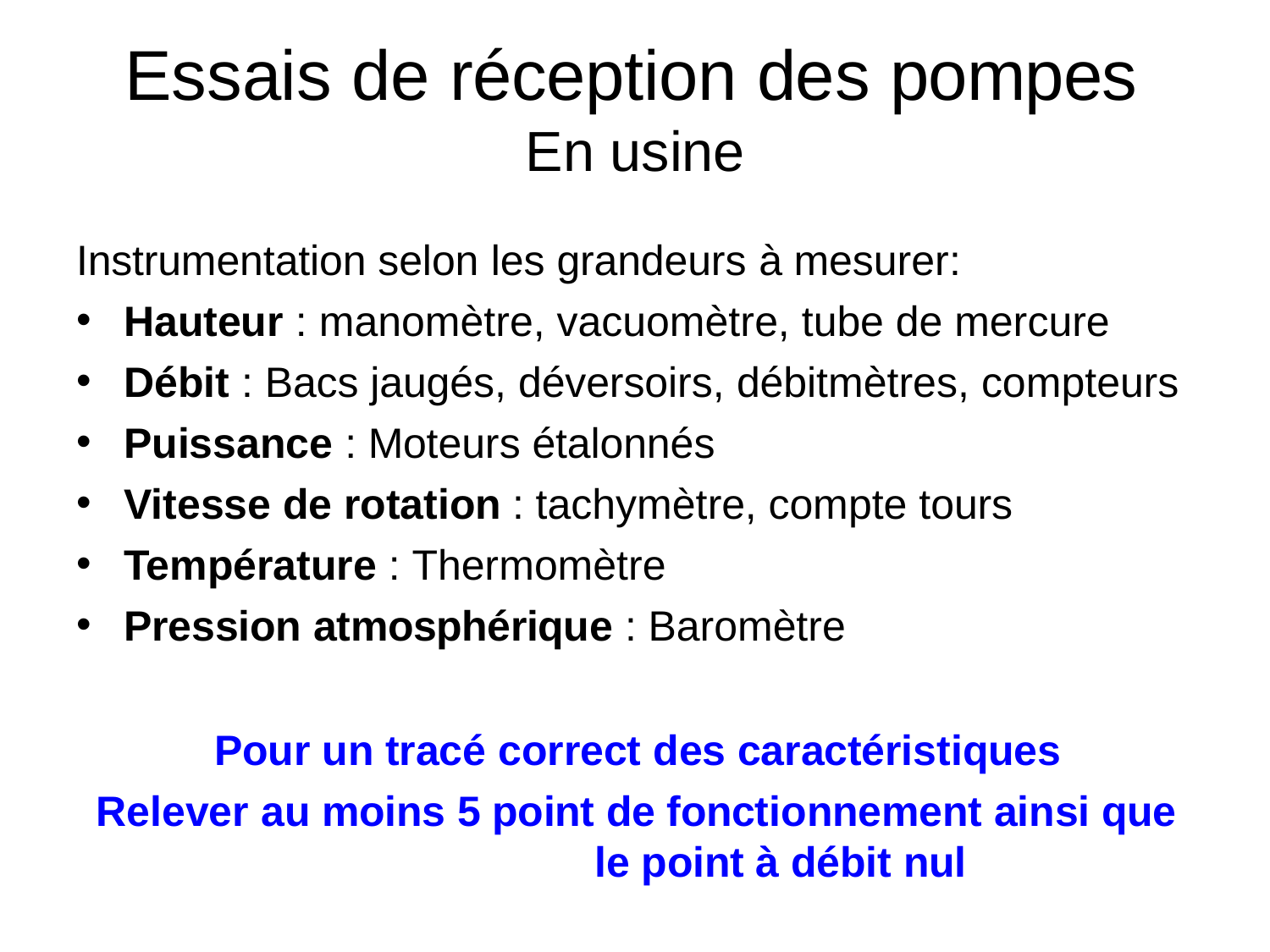

# Essais de réception des pompes
En usine
Instrumentation selon les grandeurs à mesurer:
Hauteur : manomètre, vacuomètre, tube de mercure
Débit : Bacs jaugés, déversoirs, débitmètres, compteurs
Puissance : Moteurs étalonnés
Vitesse de rotation : tachymètre, compte tours
Température : Thermomètre
Pression atmosphérique : Baromètre

Pour un tracé correct des caractéristiques Relever au moins 5 point de fonctionnement ainsi que
le point à débit nul